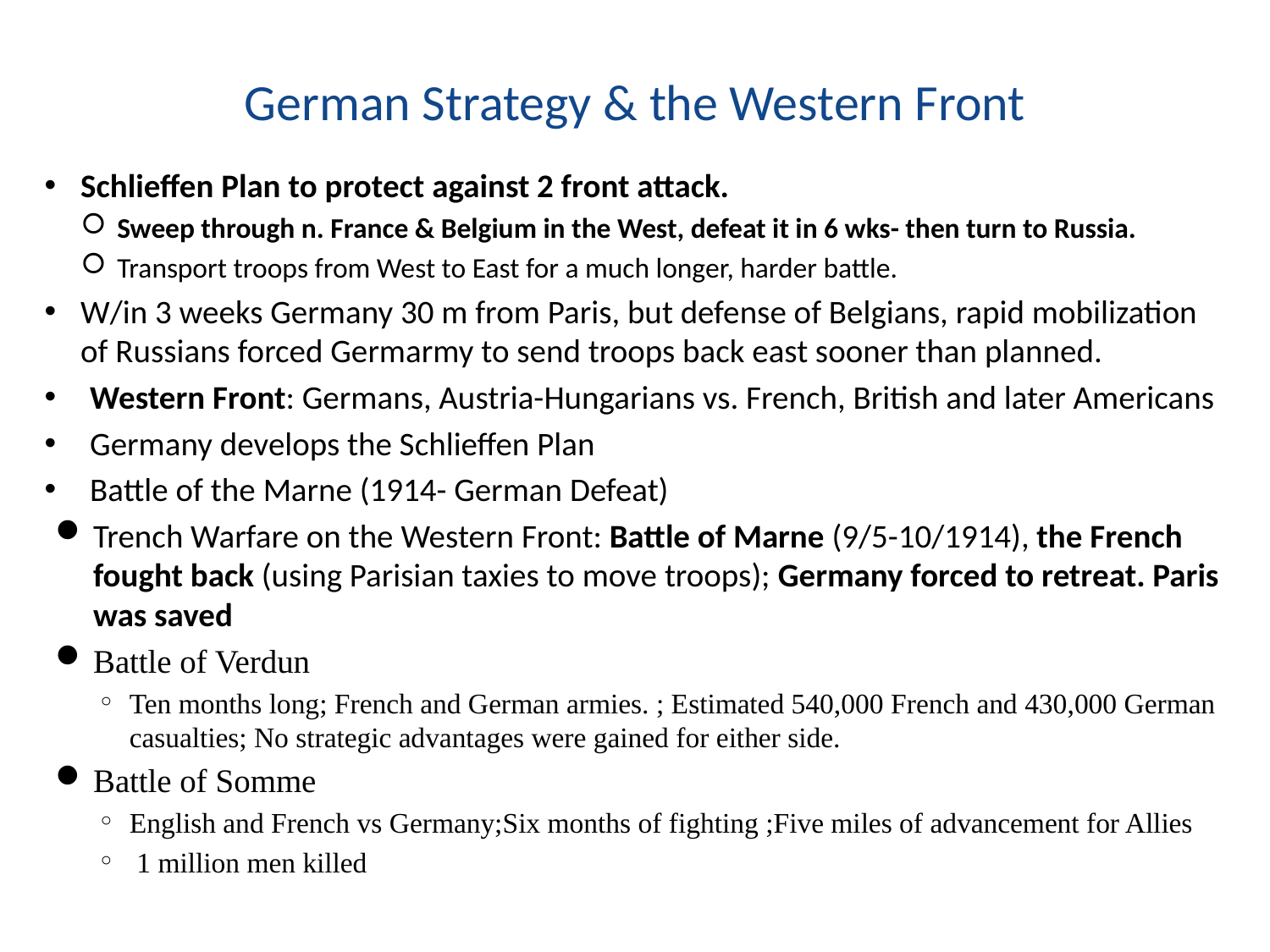

# German Strategy & the Western Front
Schlieffen Plan to protect against 2 front attack.
Sweep through n. France & Belgium in the West, defeat it in 6 wks- then turn to Russia.
Transport troops from West to East for a much longer, harder battle.
W/in 3 weeks Germany 30 m from Paris, but defense of Belgians, rapid mobilization of Russians forced Germarmy to send troops back east sooner than planned.
Western Front: Germans, Austria-Hungarians vs. French, British and later Americans
Germany develops the Schlieffen Plan
Battle of the Marne (1914- German Defeat)
Trench Warfare on the Western Front: Battle of Marne (9/5-10/1914), the French fought back (using Parisian taxies to move troops); Germany forced to retreat. Paris was saved
Battle of Verdun
Ten months long; French and German armies. ; Estimated 540,000 French and 430,000 German casualties; No strategic advantages were gained for either side.
Battle of Somme
English and French vs Germany;Six months of fighting ;Five miles of advancement for Allies
 1 million men killed